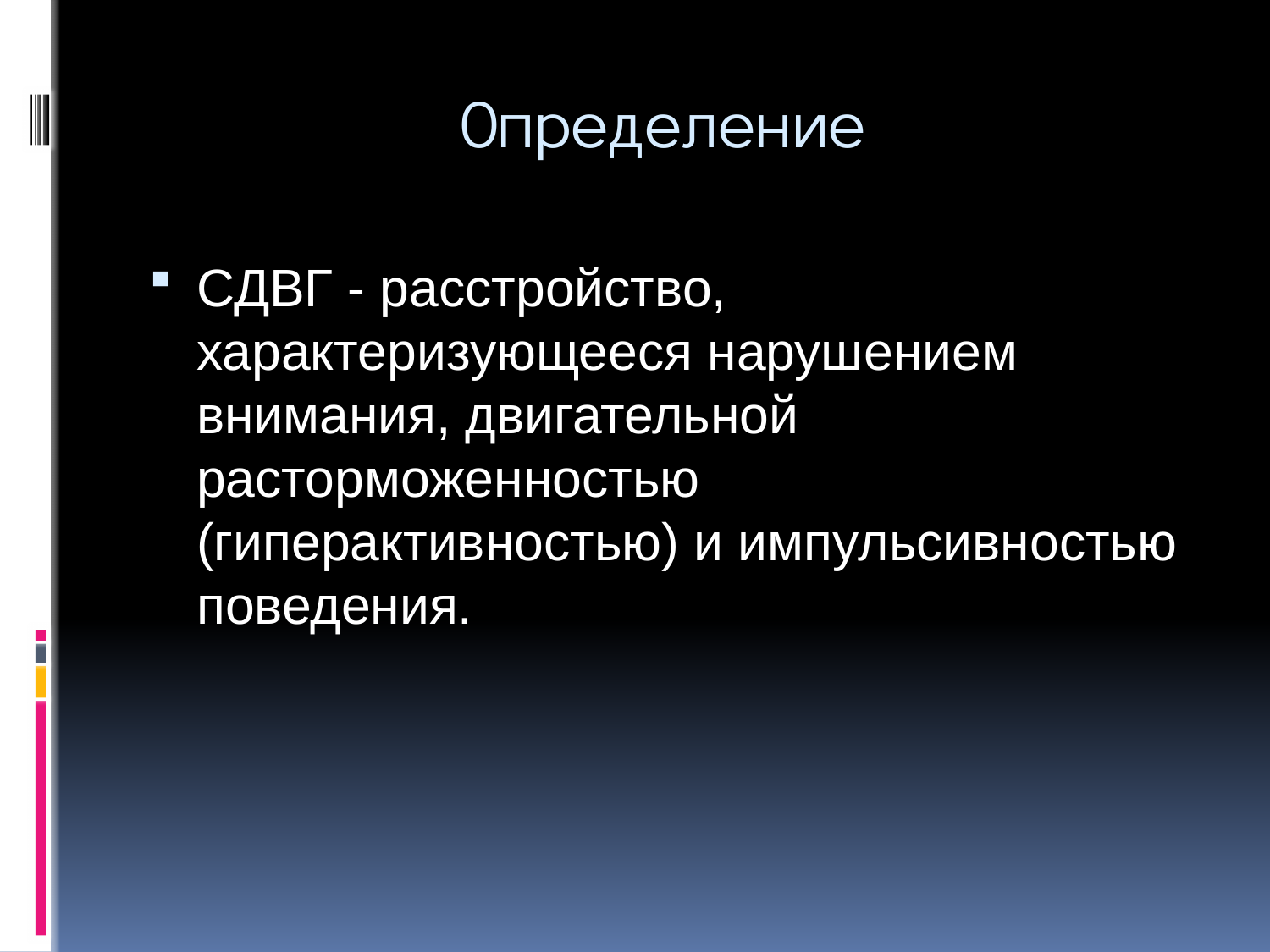

# Определение
СДВГ - расстройство, характеризующееся нарушением внимания, двигательной расторможенностью (гиперактивностью) и импульсивностью поведения.